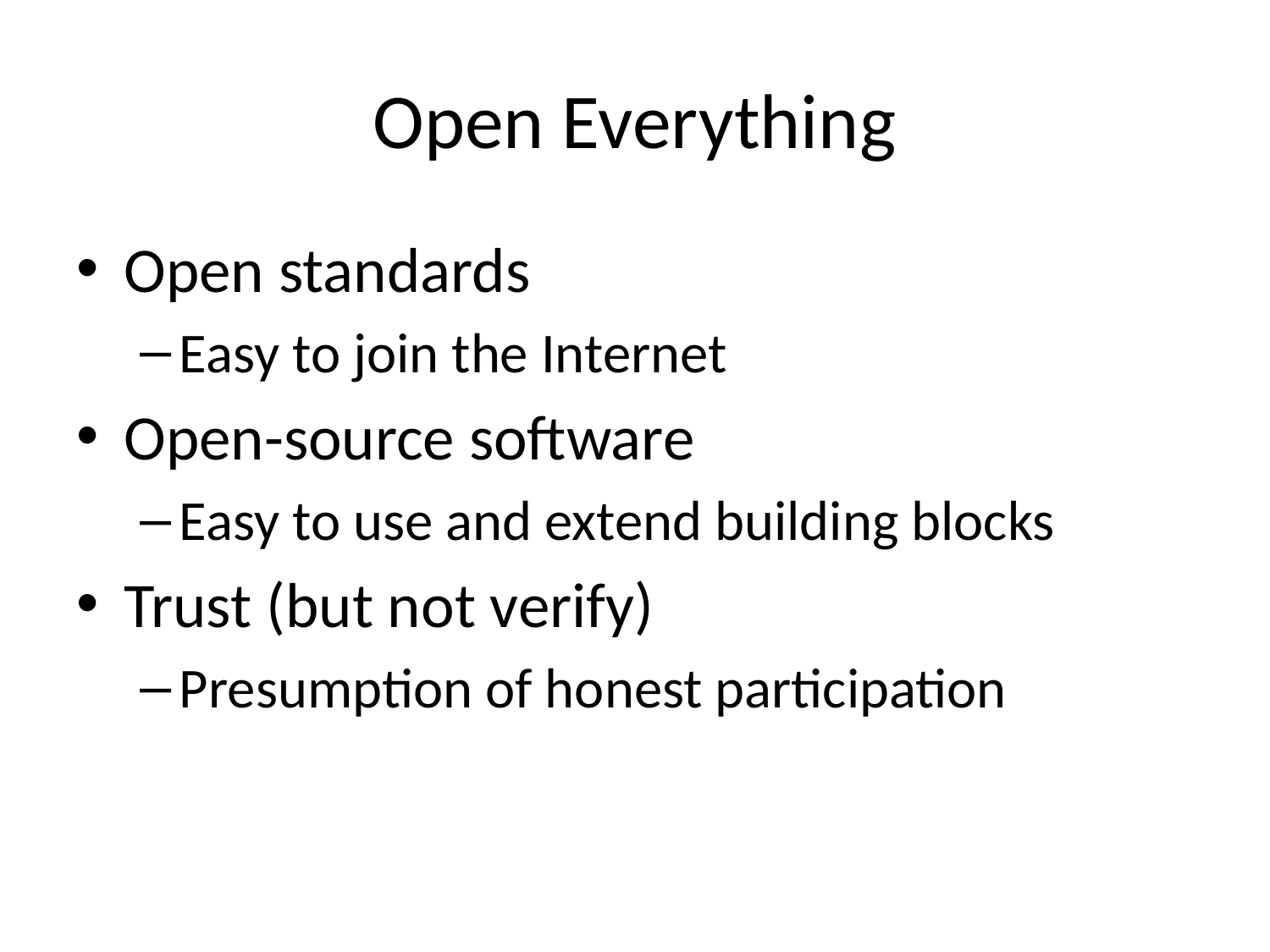

# Open Everything
Open standards
Easy to join the Internet
Open-source software
Easy to use and extend building blocks
Trust (but not verify)
Presumption of honest participation